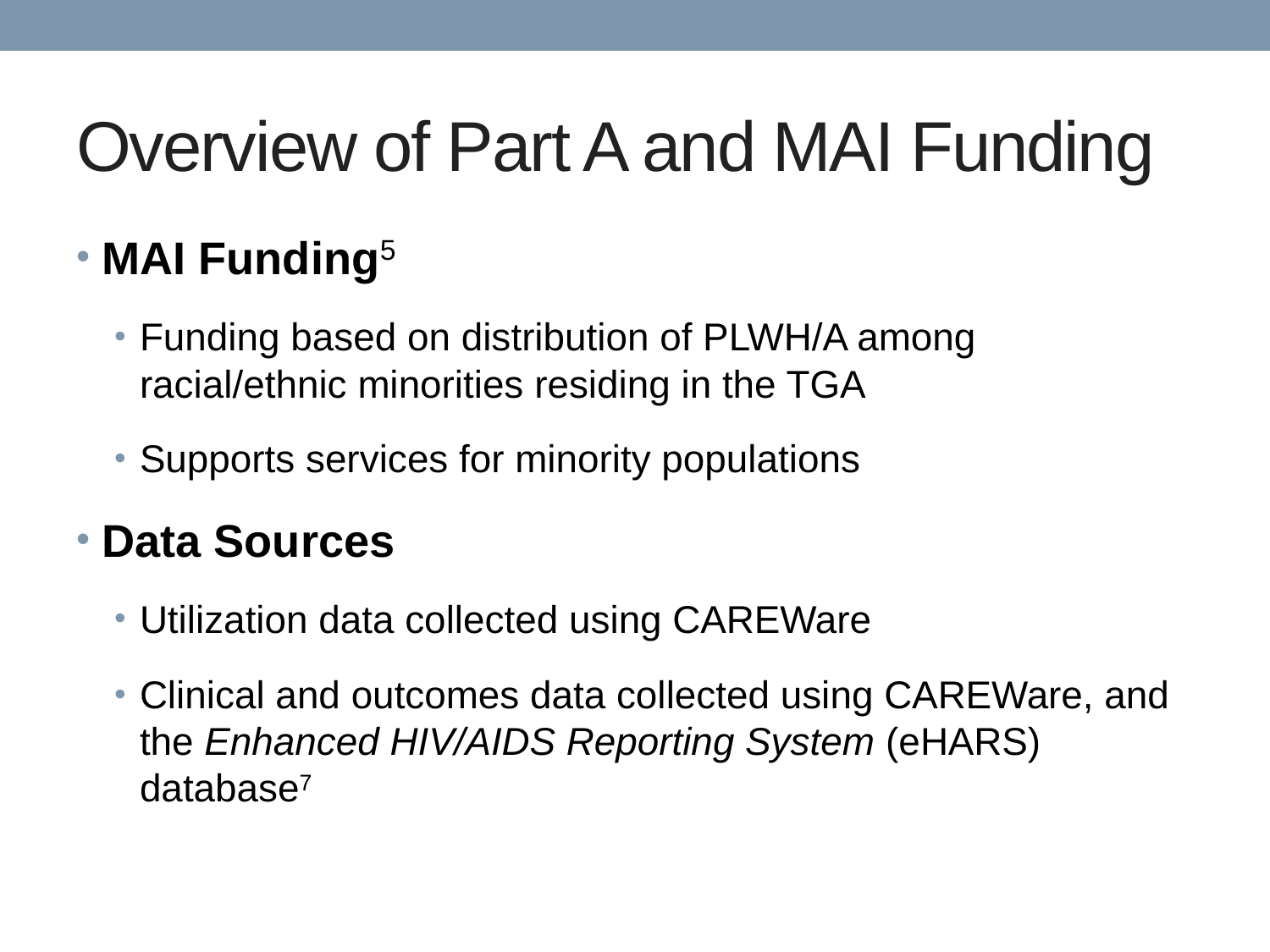

# Overview of Part A and MAI Funding
MAI Funding5
Funding based on distribution of PLWH/A among racial/ethnic minorities residing in the TGA
Supports services for minority populations
Data Sources
Utilization data collected using CAREWare
Clinical and outcomes data collected using CAREWare, and the Enhanced HIV/AIDS Reporting System (eHARS) database7